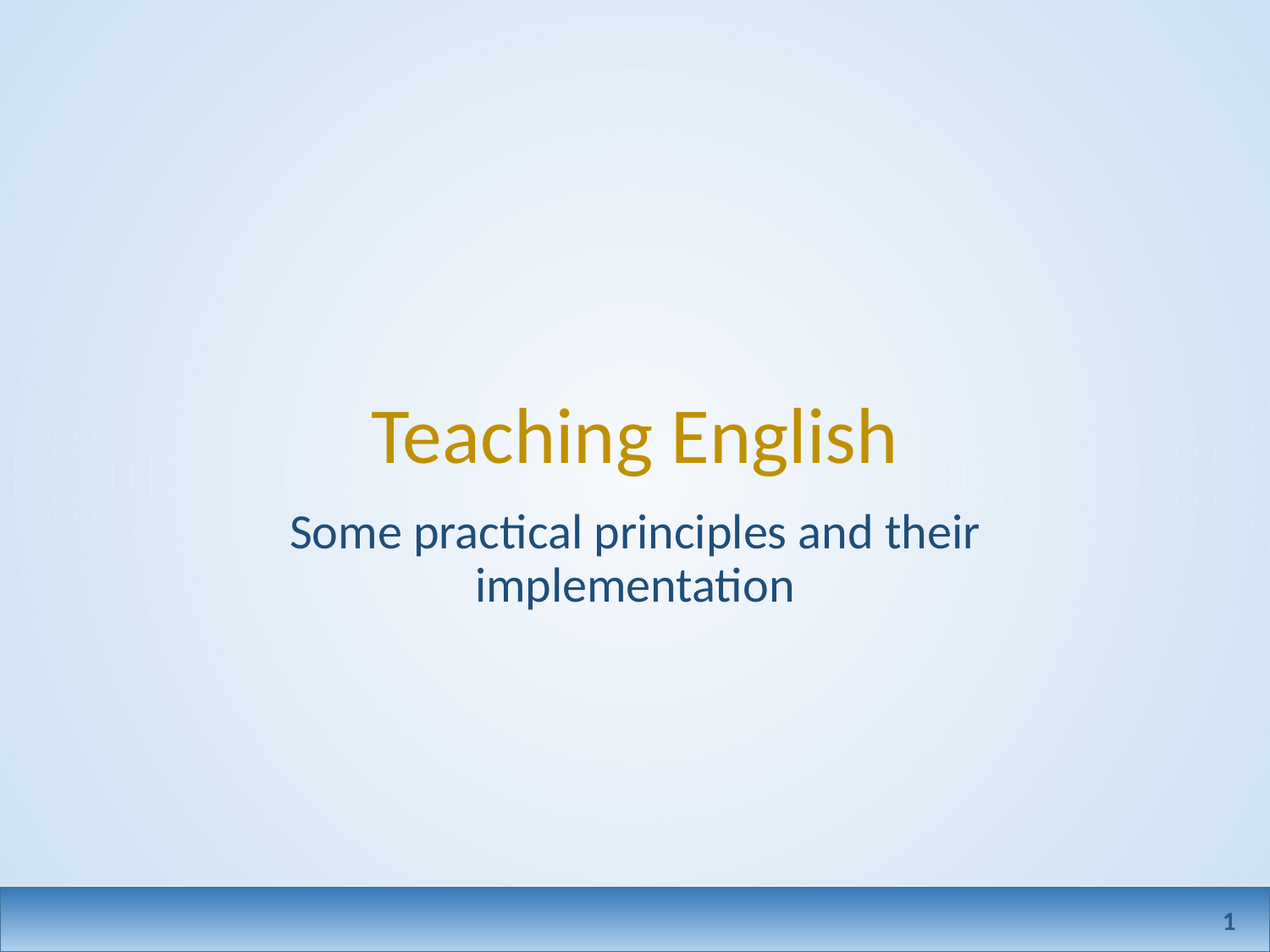

# Teaching English
Some practical principles and their implementation
1